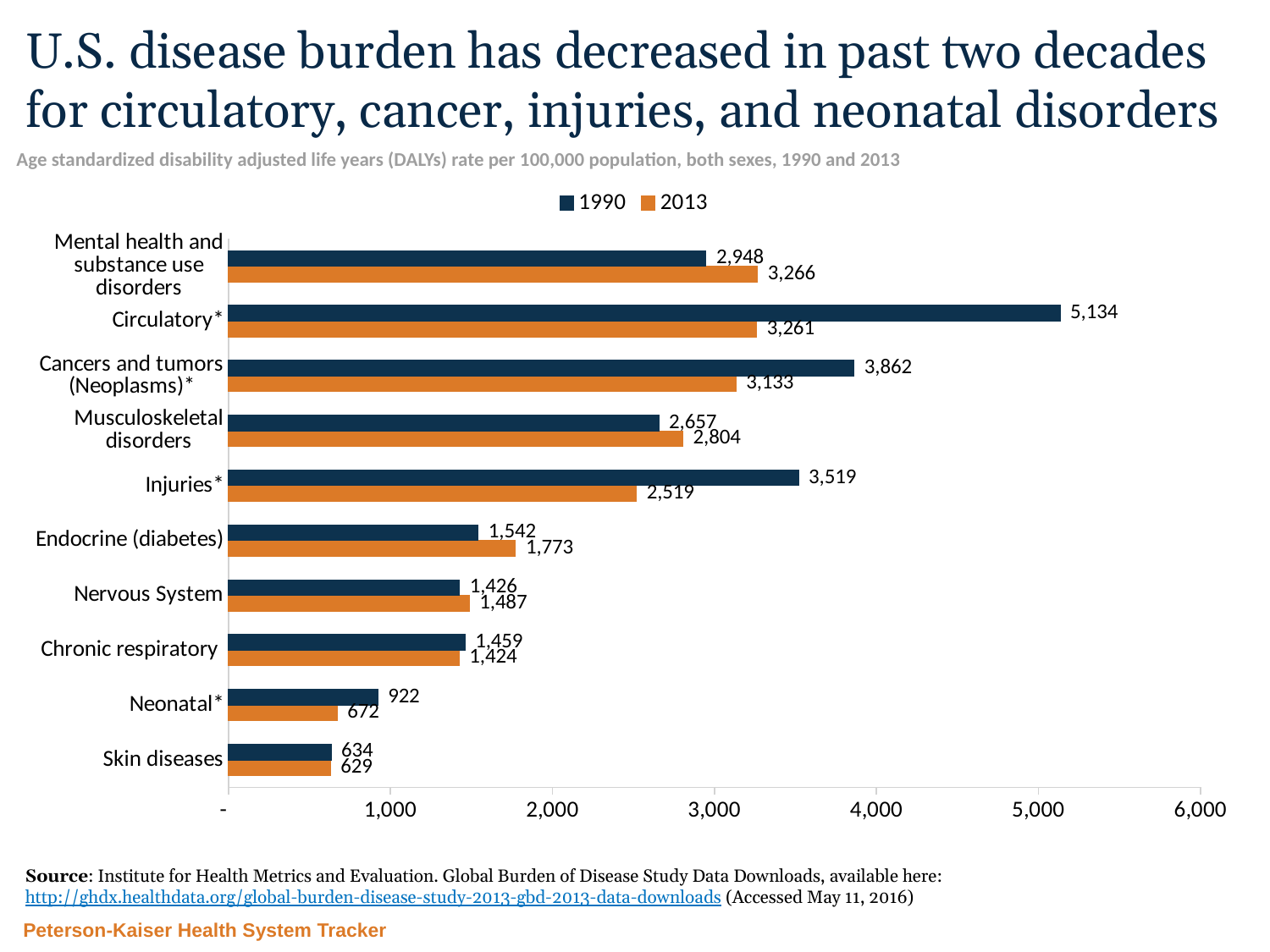

# U.S. disease burden has decreased in past two decades for circulatory, cancer, injuries, and neonatal disorders
Age standardized disability adjusted life years (DALYs) rate per 100,000 population, both sexes, 1990 and 2013

### Chart

| Category | 2013 | 1990 |
|---|---|---|
| Skin diseases | 629.3 | 633.8 |
| Neonatal* | 671.6 | 922.3 |
| Chronic respiratory  | 1424.1 | 1459.45 |
| Nervous System | 1487.3 | 1425.9 |
| Endocrine (diabetes) | 1772.9 | 1541.8 |
| Injuries* | 2518.8 | 3518.8 |
| Musculoskeletal disorders | 2804.2 | 2657.0 |
| Cancers and tumors (Neoplasms)* | 3133.0 | 3861.7 |
| Circulatory* | 3260.52 | 5133.8 |
| Mental health and substance use disorders | 3266.19 | 2948.26 |
Source: Institute for Health Metrics and Evaluation. Global Burden of Disease Study Data Downloads, available here: http://ghdx.healthdata.org/global-burden-disease-study-2013-gbd-2013-data-downloads (Accessed May 11, 2016)